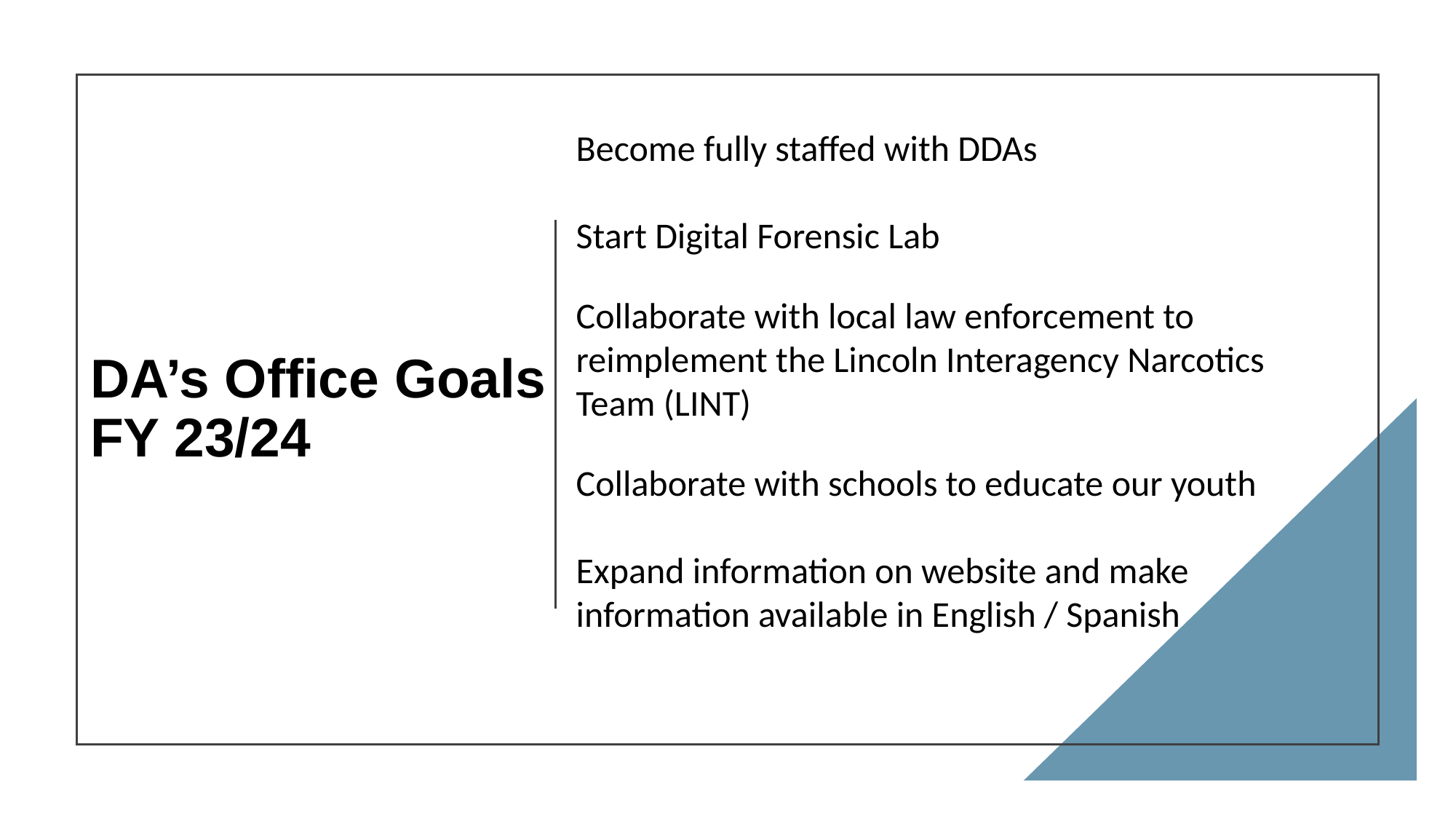

Become fully staffed with DDAs

Start Digital Forensic Lab

Collaborate with local law enforcement to reimplement the Lincoln Interagency Narcotics Team (LINT)

Collaborate with schools to educate our youth

Expand information on website and make information available in English / Spanish

DA’s Office Goals FY 23/24